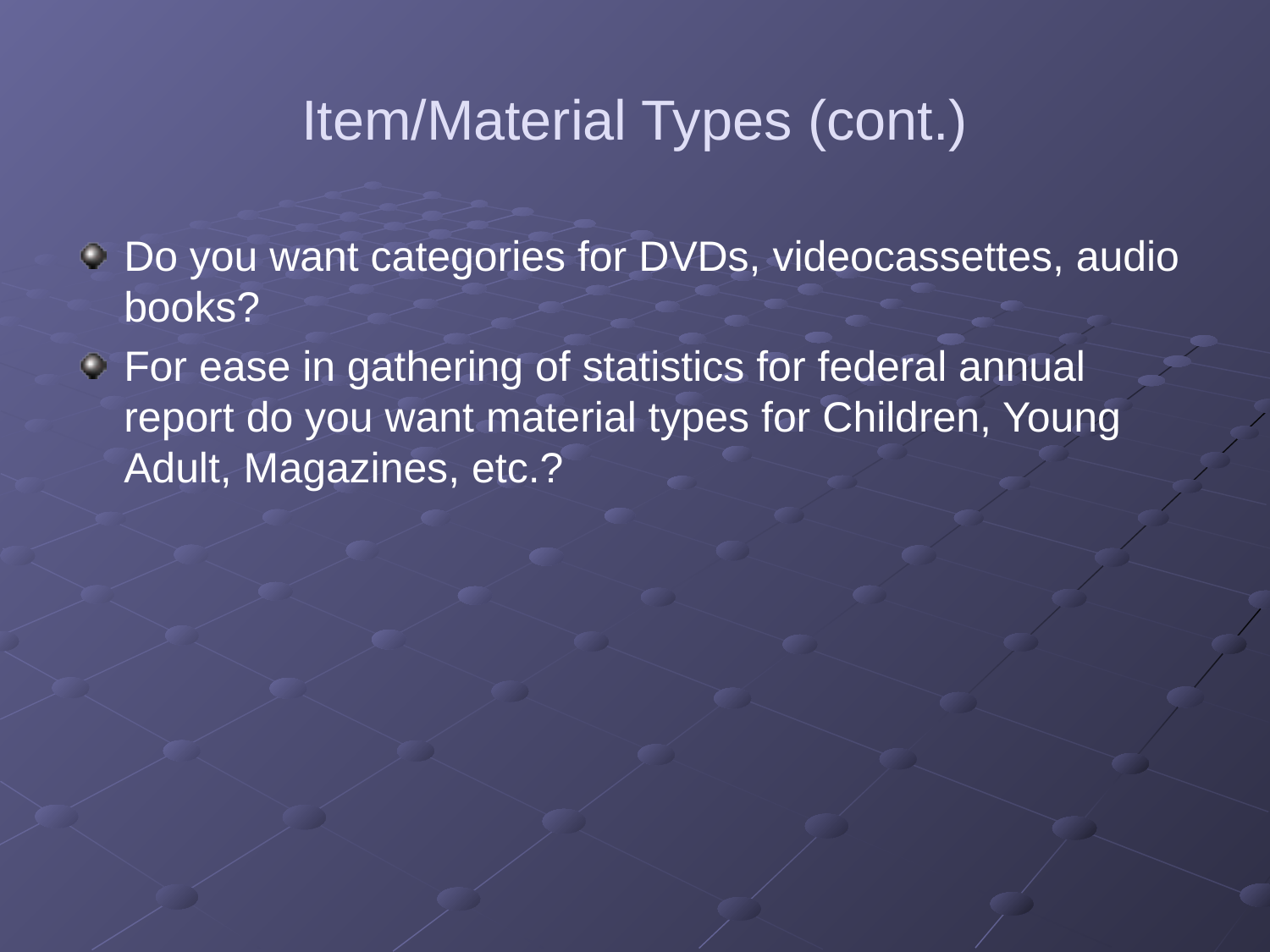

# Item/Material Types (cont.)
Do you want categories for DVDs, videocassettes, audio books?
For ease in gathering of statistics for federal annual report do you want material types for Children, Young Adult, Magazines, etc.?